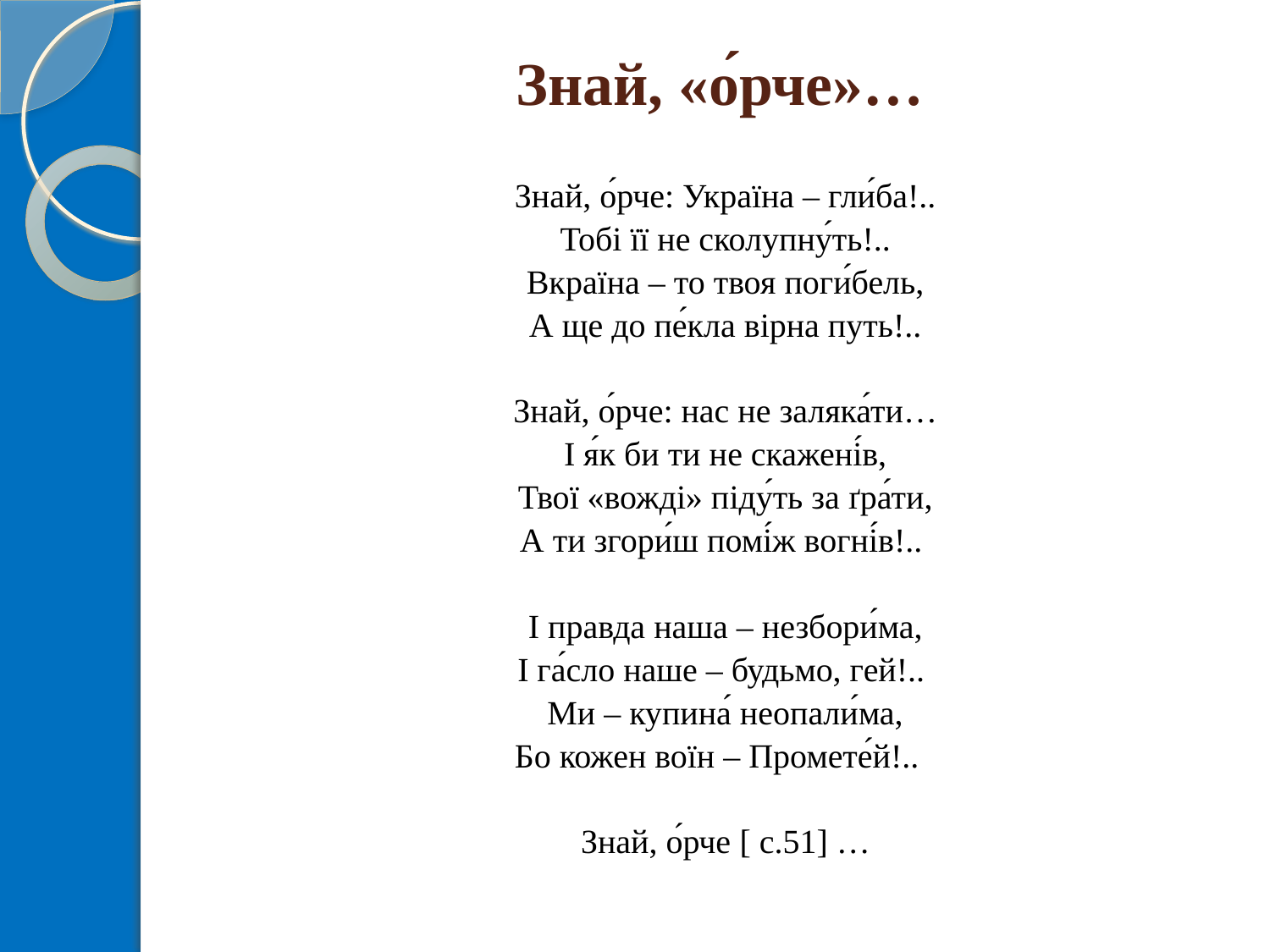

# Знай, «о́рче»…

Знай, о́рче: Україна – гли́ба!..
Тобі її не сколупну́ть!..
Вкраїна – то твоя поги́бель,
А ще до пе́кла вірна путь!..

Знай, о́рче: нас не заляка́ти…
І я́к би ти не скажені́в,
Твої «вожді» піду́ть за ґра́ти,
А ти згори́ш помі́ж вогні́в!..

І правда наша – незбори́ма,
І га́сло наше – будьмо, гей!..
Ми – купина́ неопали́ма,
Бо кожен воїн – Промете́й!..

Знай, о́рче [ с.51] …